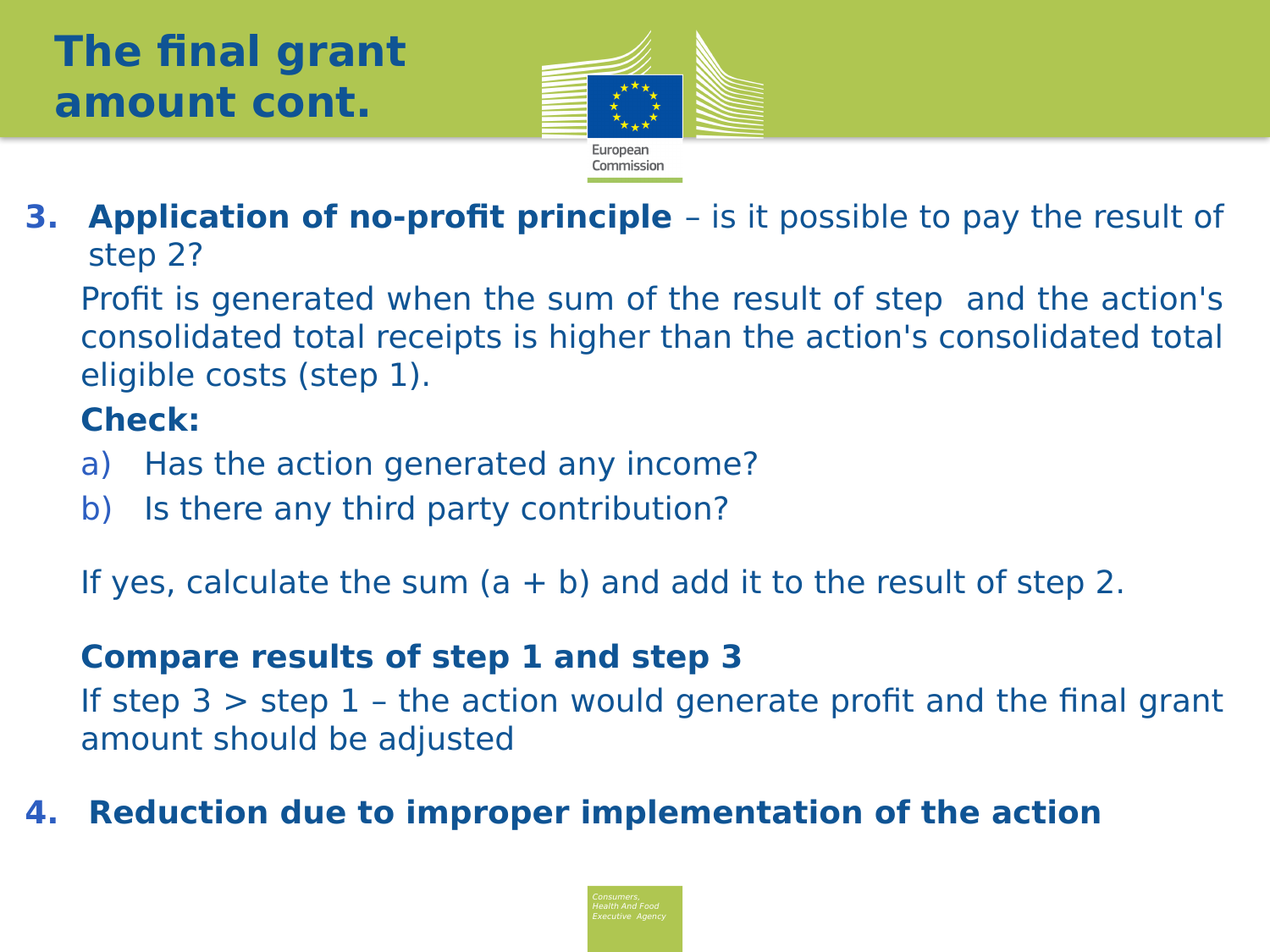

The final grant amount cont.
Application of no-profit principle – is it possible to pay the result of step 2?
Profit is generated when the sum of the result of step  and the action's consolidated total receipts is higher than the action's consolidated total eligible costs (step 1).
Check:
Has the action generated any income?
Is there any third party contribution?

If yes, calculate the sum (a + b) and add it to the result of step 2.

Compare results of step 1 and step 3
If step 3 > step 1 – the action would generate profit and the final grant amount should be adjusted

Reduction due to improper implementation of the action